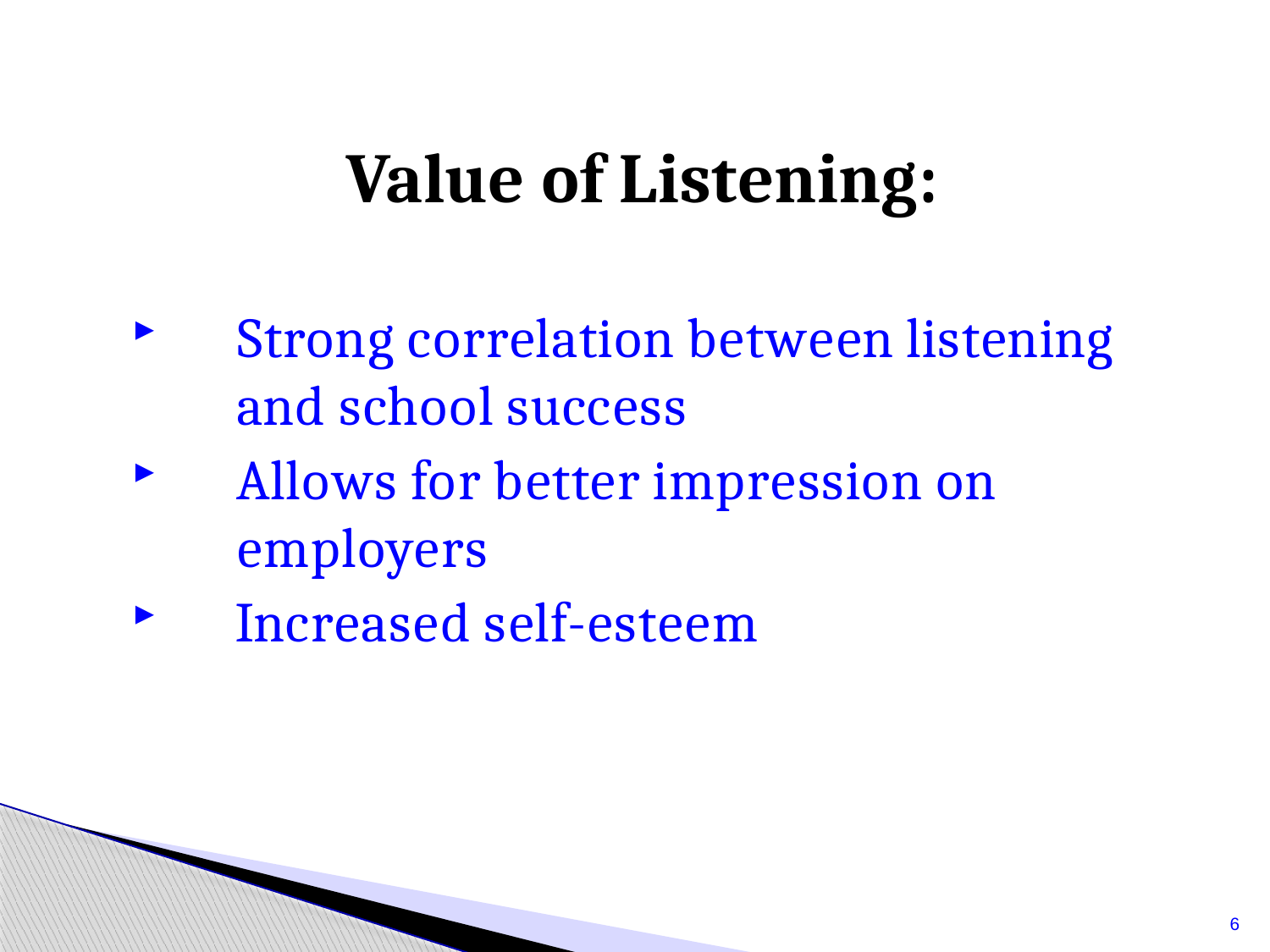

# Value of Listening:

Strong correlation between listening and school success
Allows for better impression on employers
Increased self-esteem

6